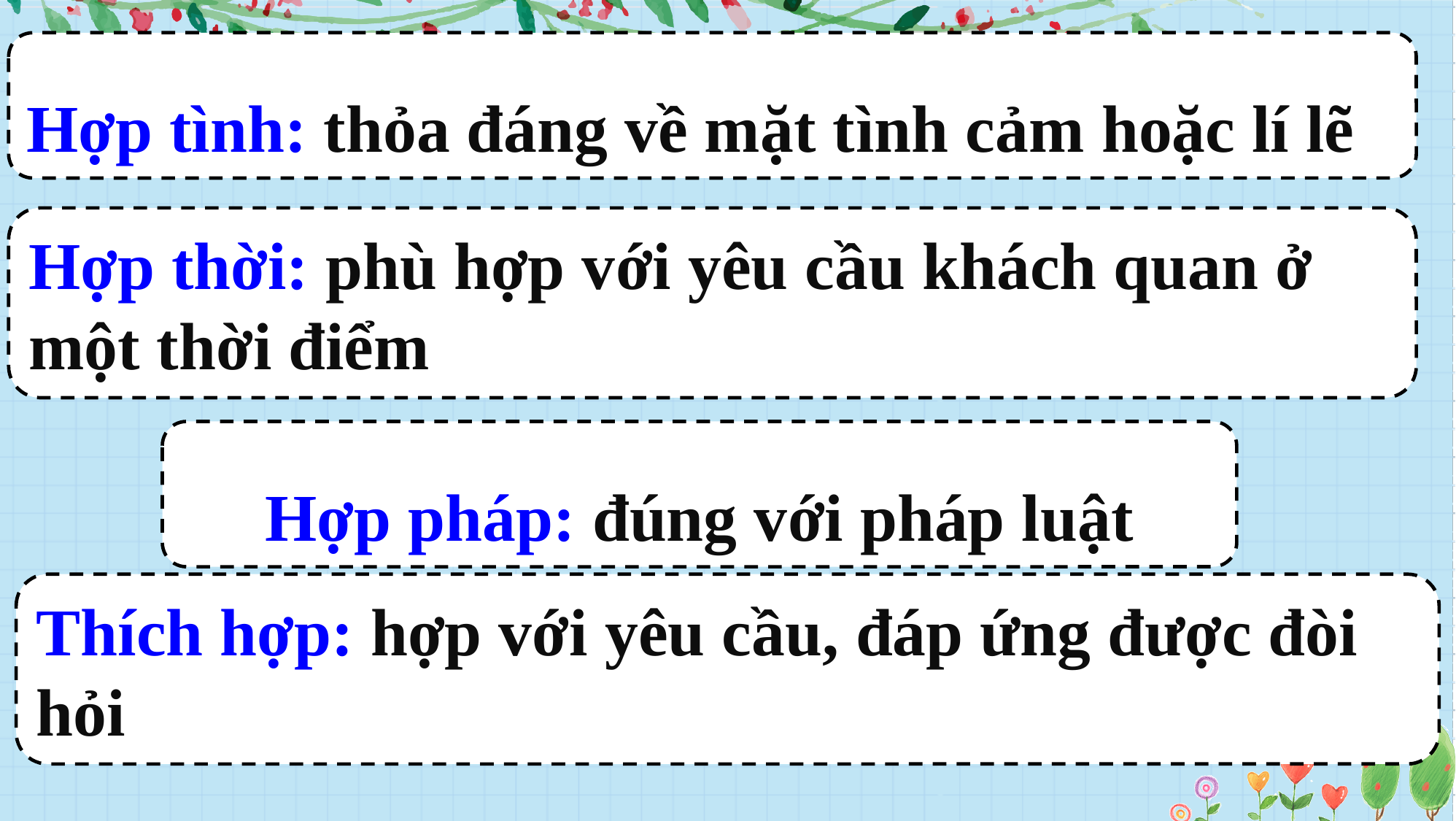

Hợp tình: thỏa đáng về mặt tình cảm hoặc lí lẽ
Hợp thời: phù hợp với yêu cầu khách quan ở một thời điểm
Hợp pháp: đúng với pháp luật
Thích hợp: hợp với yêu cầu, đáp ứng được đòi hỏi